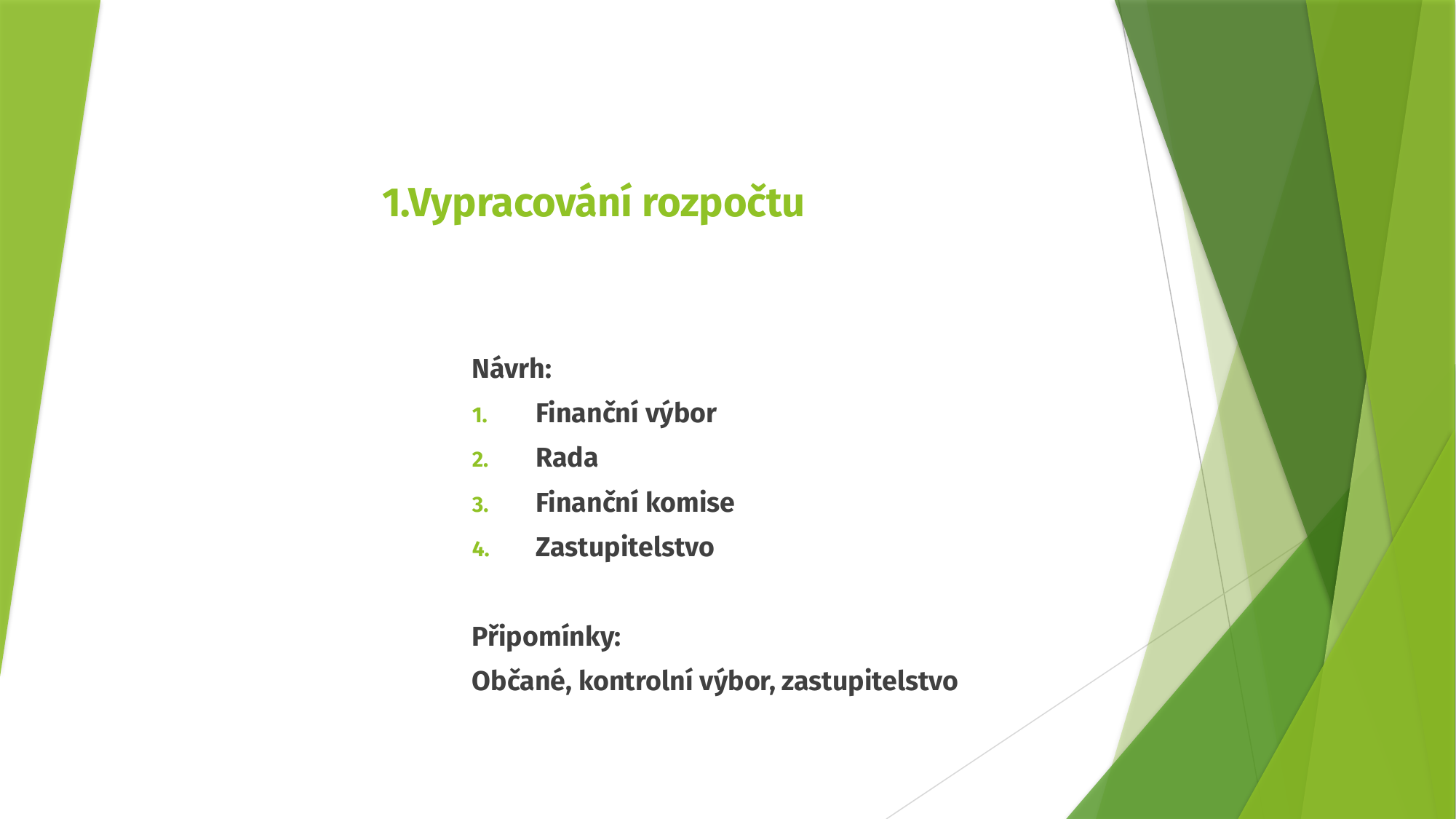

1.Vypracování rozpočtu

Návrh:
Finanční výbor
Rada
Finanční komise
Zastupitelstvo

Připomínky:
Občané, kontrolní výbor, zastupitelstvo